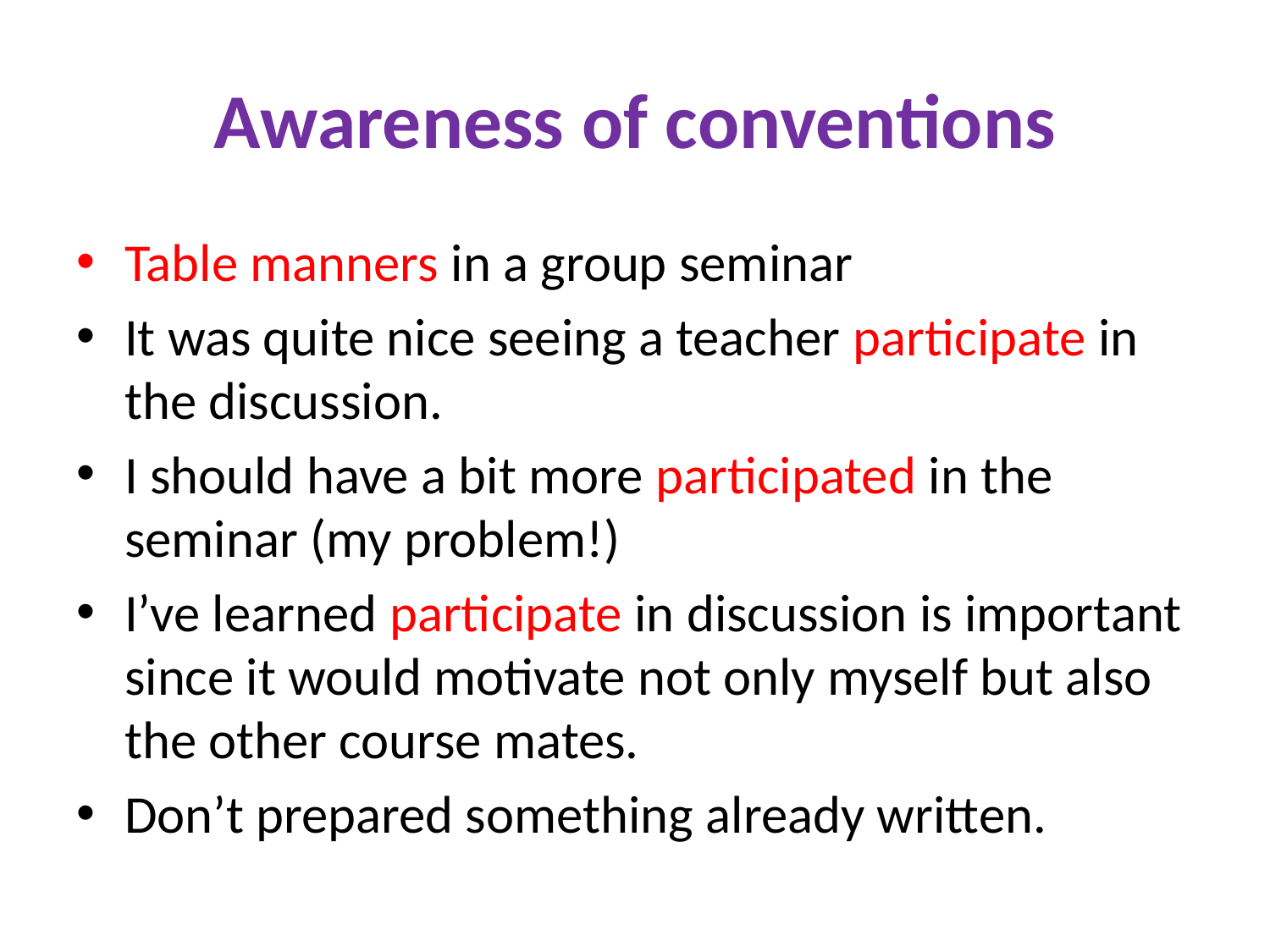

# Awareness of conventions
Table manners in a group seminar
It was quite nice seeing a teacher participate in the discussion.
I should have a bit more participated in the seminar (my problem!)
I’ve learned participate in discussion is important since it would motivate not only myself but also the other course mates.
Don’t prepared something already written.